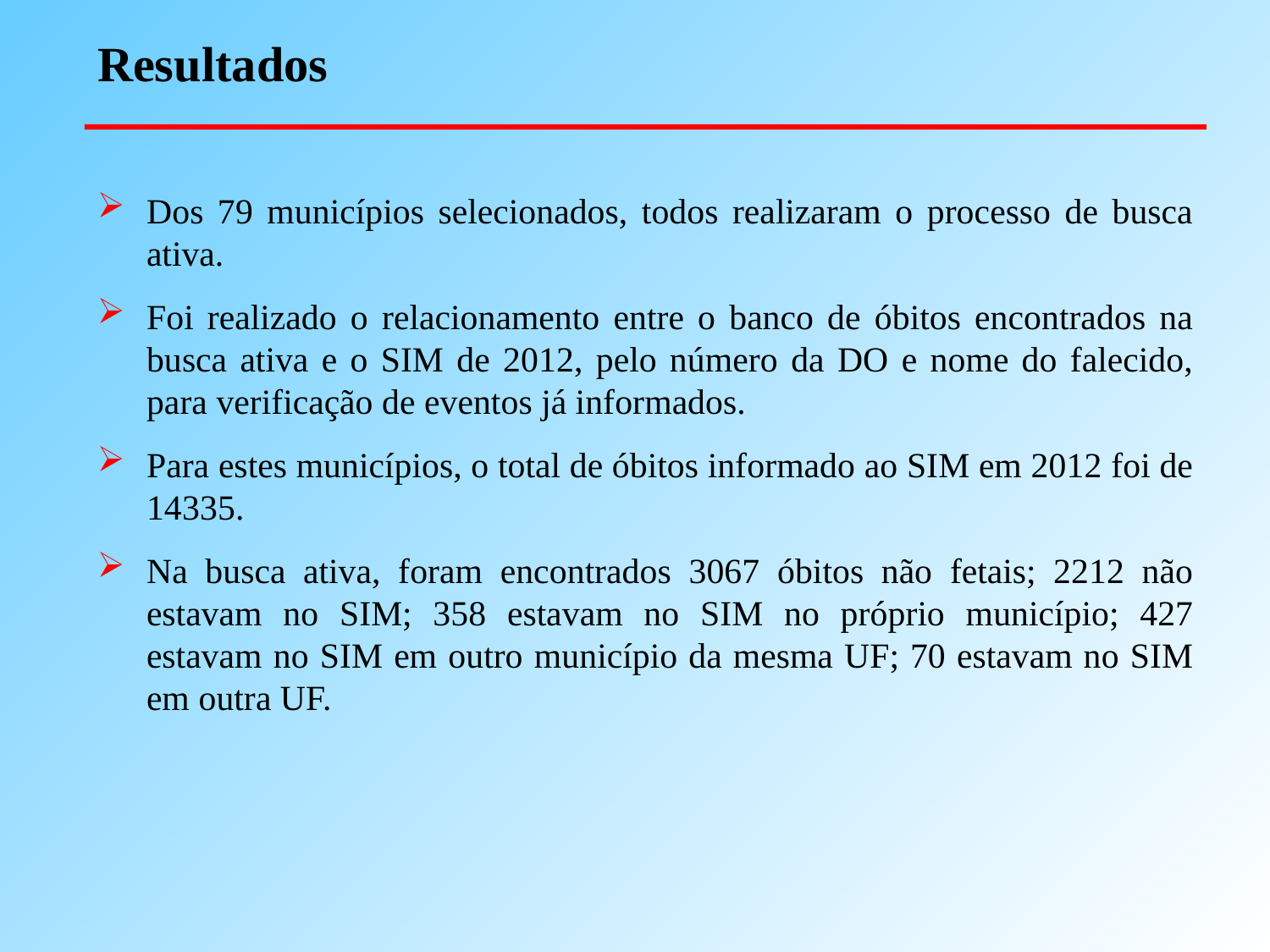

Resultados

Dos 79 municípios selecionados, todos realizaram o processo de busca ativa.
Foi realizado o relacionamento entre o banco de óbitos encontrados na busca ativa e o SIM de 2012, pelo número da DO e nome do falecido, para verificação de eventos já informados.
Para estes municípios, o total de óbitos informado ao SIM em 2012 foi de 14335.
Na busca ativa, foram encontrados 3067 óbitos não fetais; 2212 não estavam no SIM; 358 estavam no SIM no próprio município; 427 estavam no SIM em outro município da mesma UF; 70 estavam no SIM em outra UF.